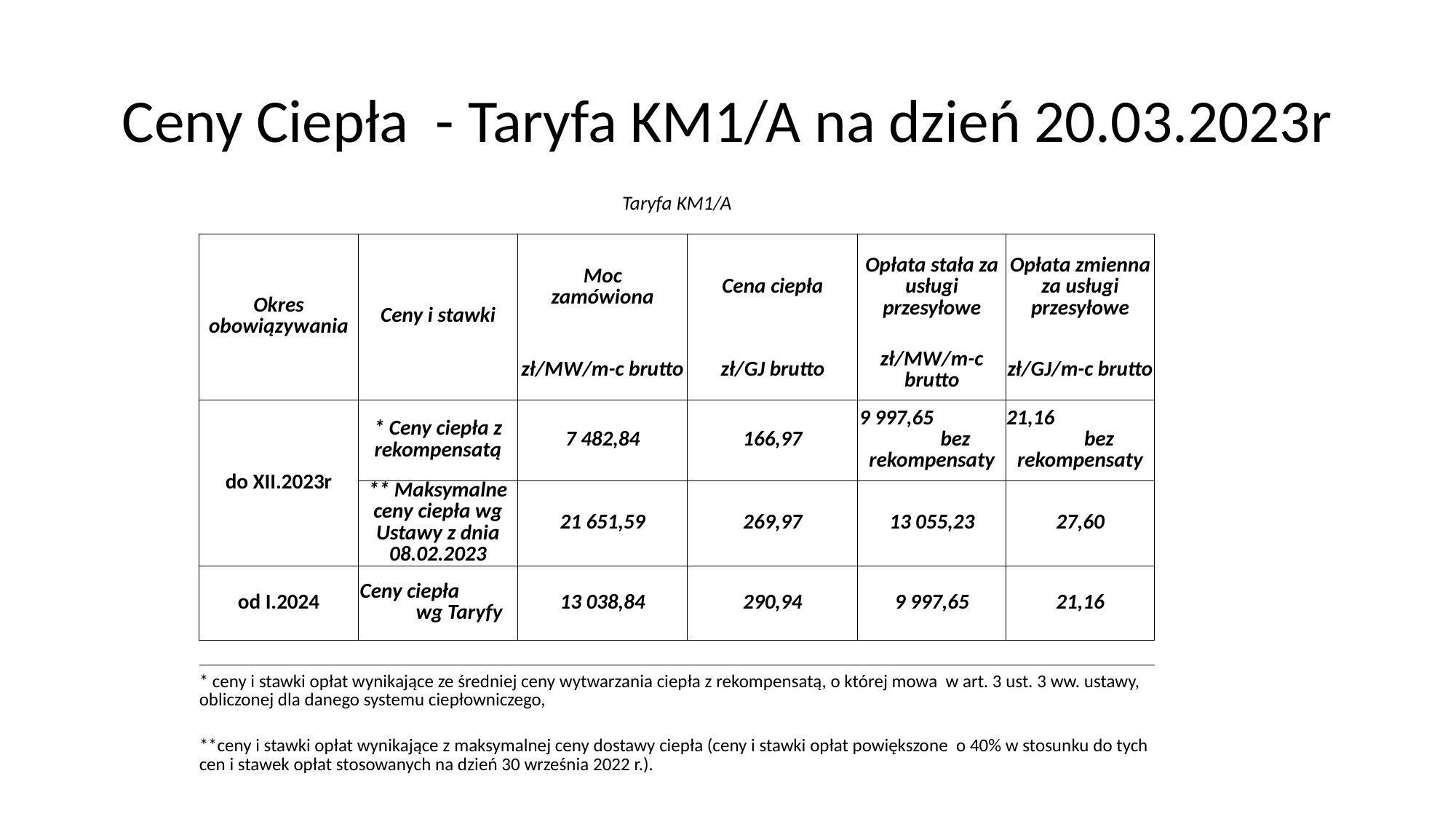

# Ceny Ciepła  - Taryfa KM1/A na dzień 20.03.2023r
| Taryfa KM1/A |  |  |  |  |  |
| --- | --- | --- | --- | --- | --- |
|  |  |  |  |  |  |
| Okres obowiązywania | Ceny i stawki | Moc zamówiona | Cena ciepła | Opłata stała za usługi przesyłowe | Opłata zmienna za usługi przesyłowe |
|  |  | zł/MW/m-c brutto | zł/GJ brutto | zł/MW/m-c brutto | zł/GJ/m-c brutto |
| do XII.2023r | \* Ceny ciepła z rekompensatą | 7 482,84 | 166,97 | 9 997,65 bez rekompensaty | 21,16 bez rekompensaty |
|  | \*\* Maksymalne ceny ciepła wg Ustawy z dnia 08.02.2023 | 21 651,59 | 269,97 | 13 055,23 | 27,60 |
| od I.2024 | Ceny ciepła wg Taryfy | 13 038,84 | 290,94 | 9 997,65 | 21,16 |
|  |  |  |  |  |  |
| \* ceny i stawki opłat wynikające ze średniej ceny wytwarzania ciepła z rekompensatą, o której mowa w art. 3 ust. 3 ww. ustawy, obliczonej dla danego systemu ciepłowniczego, |  |  |  |  |  |
| \*\*ceny i stawki opłat wynikające z maksymalnej ceny dostawy ciepła (ceny i stawki opłat powiększone o 40% w stosunku do tych cen i stawek opłat stosowanych na dzień 30 września 2022 r.). |  |  |  |  |  |